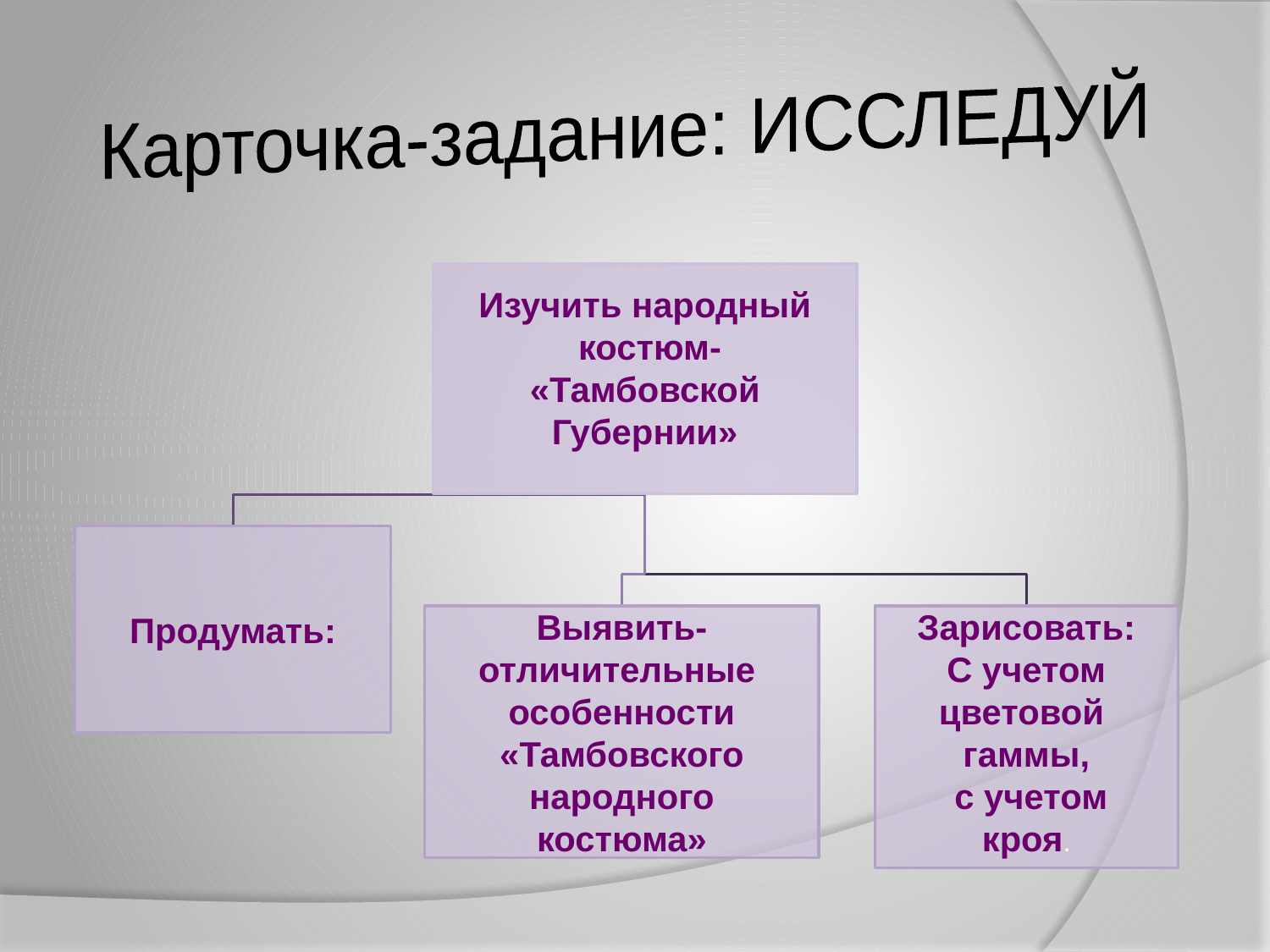

#
Карточка-задание: ИССЛЕДУЙ
Изучить народный
 костюм-
«Тамбовской
Губернии»

Продумать:
Выявить-
отличительные
особенности
«Тамбовского
народного
костюма»

Зарисовать:
С учетом цветовой
гаммы,
 с учетом
кроя.